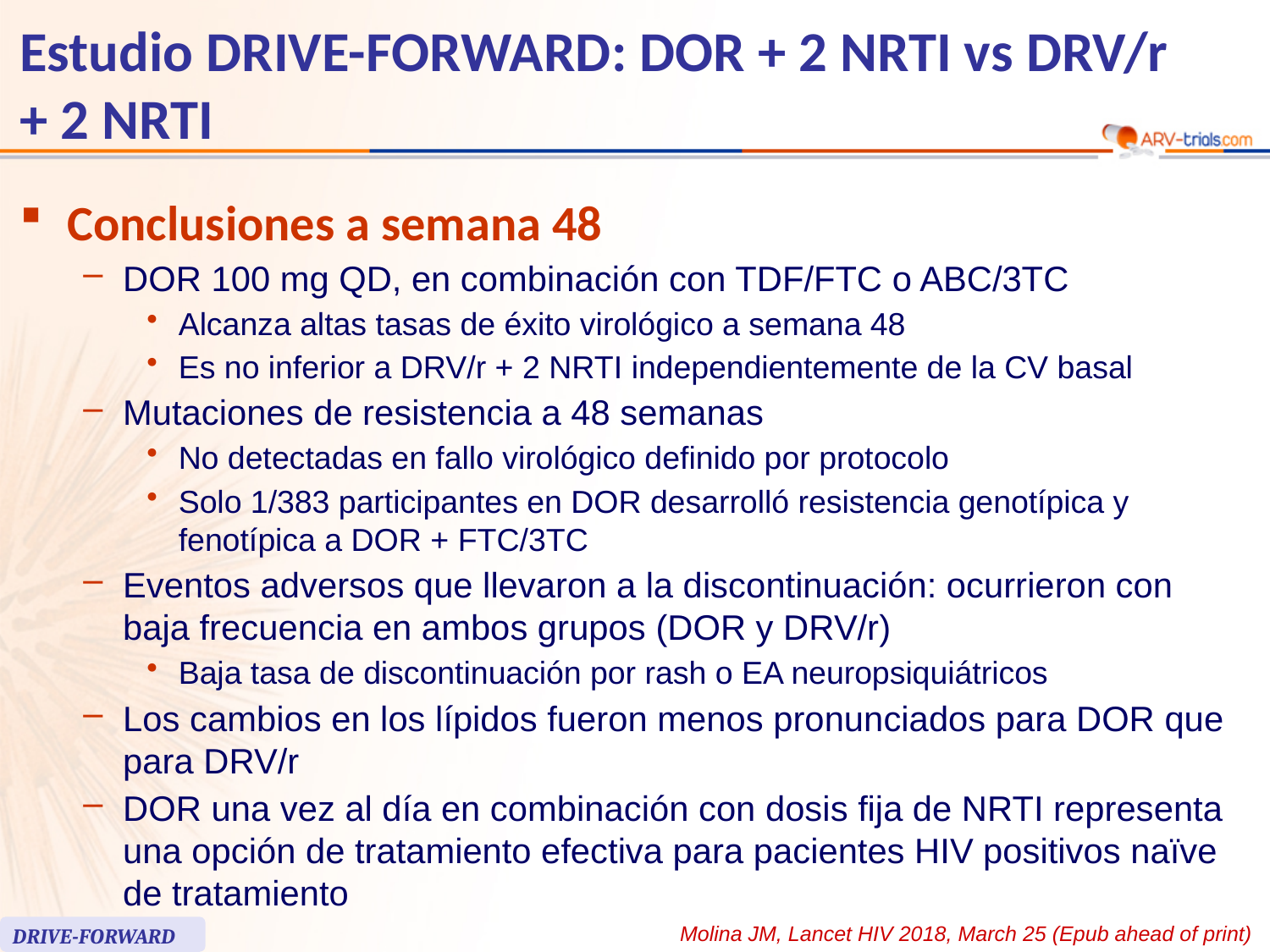

# Estudio DRIVE-FORWARD: DOR + 2 NRTI vs DRV/r + 2 NRTI
Conclusiones a semana 48
DOR 100 mg QD, en combinación con TDF/FTC o ABC/3TC
Alcanza altas tasas de éxito virológico a semana 48
Es no inferior a DRV/r + 2 NRTI independientemente de la CV basal
Mutaciones de resistencia a 48 semanas
No detectadas en fallo virológico definido por protocolo
Solo 1/383 participantes en DOR desarrolló resistencia genotípica y fenotípica a DOR + FTC/3TC
Eventos adversos que llevaron a la discontinuación: ocurrieron con baja frecuencia en ambos grupos (DOR y DRV/r)
Baja tasa de discontinuación por rash o EA neuropsiquiátricos
Los cambios en los lípidos fueron menos pronunciados para DOR que para DRV/r
DOR una vez al día en combinación con dosis fija de NRTI representa una opción de tratamiento efectiva para pacientes HIV positivos naïve de tratamiento
Molina JM, Lancet HIV 2018, March 25 (Epub ahead of print)
DRIVE-FORWARD